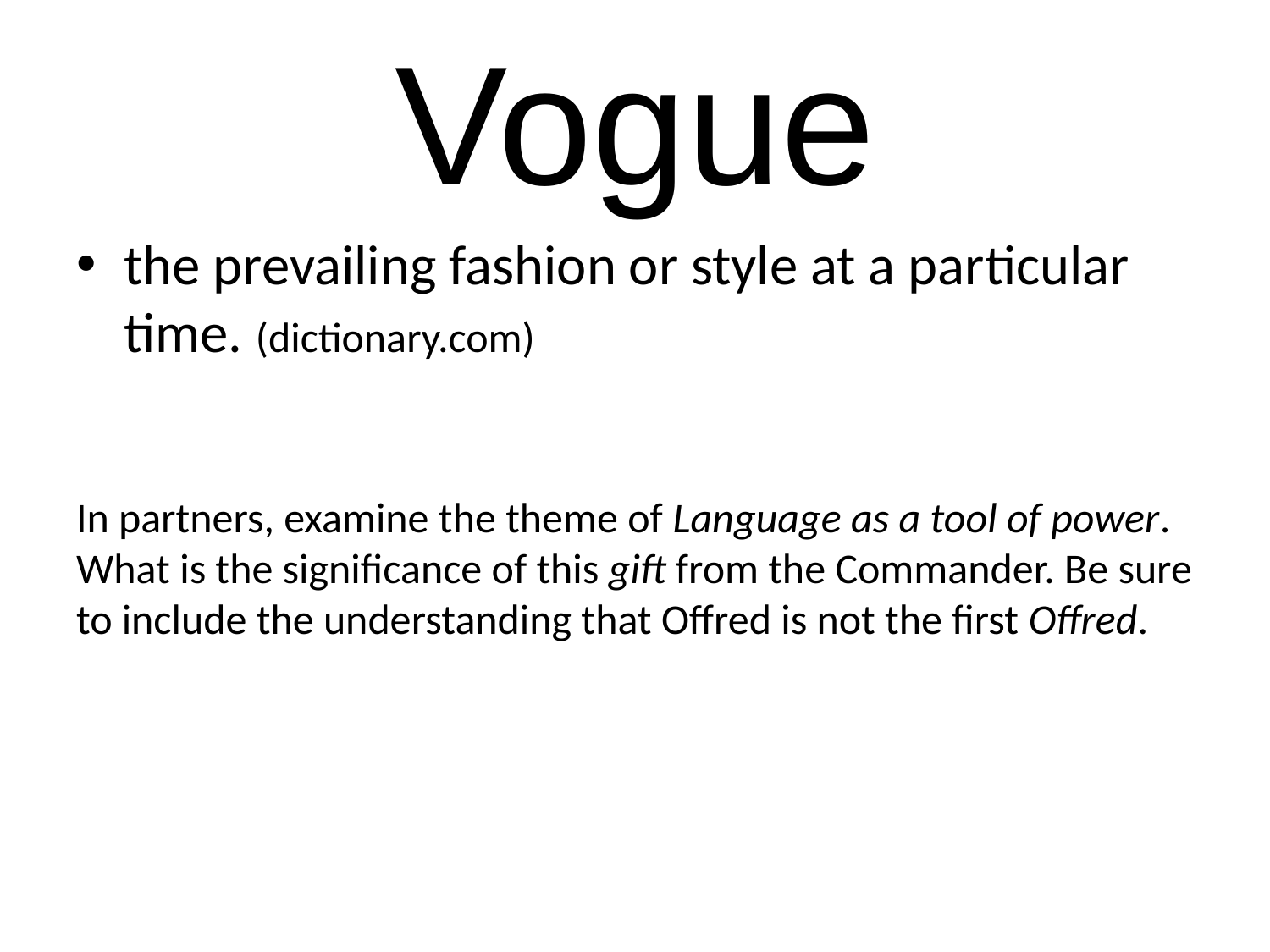

# Vogue
the prevailing fashion or style at a particular time. (dictionary.com)

In partners, examine the theme of Language as a tool of power. What is the significance of this gift from the Commander. Be sure to include the understanding that Offred is not the first Offred.